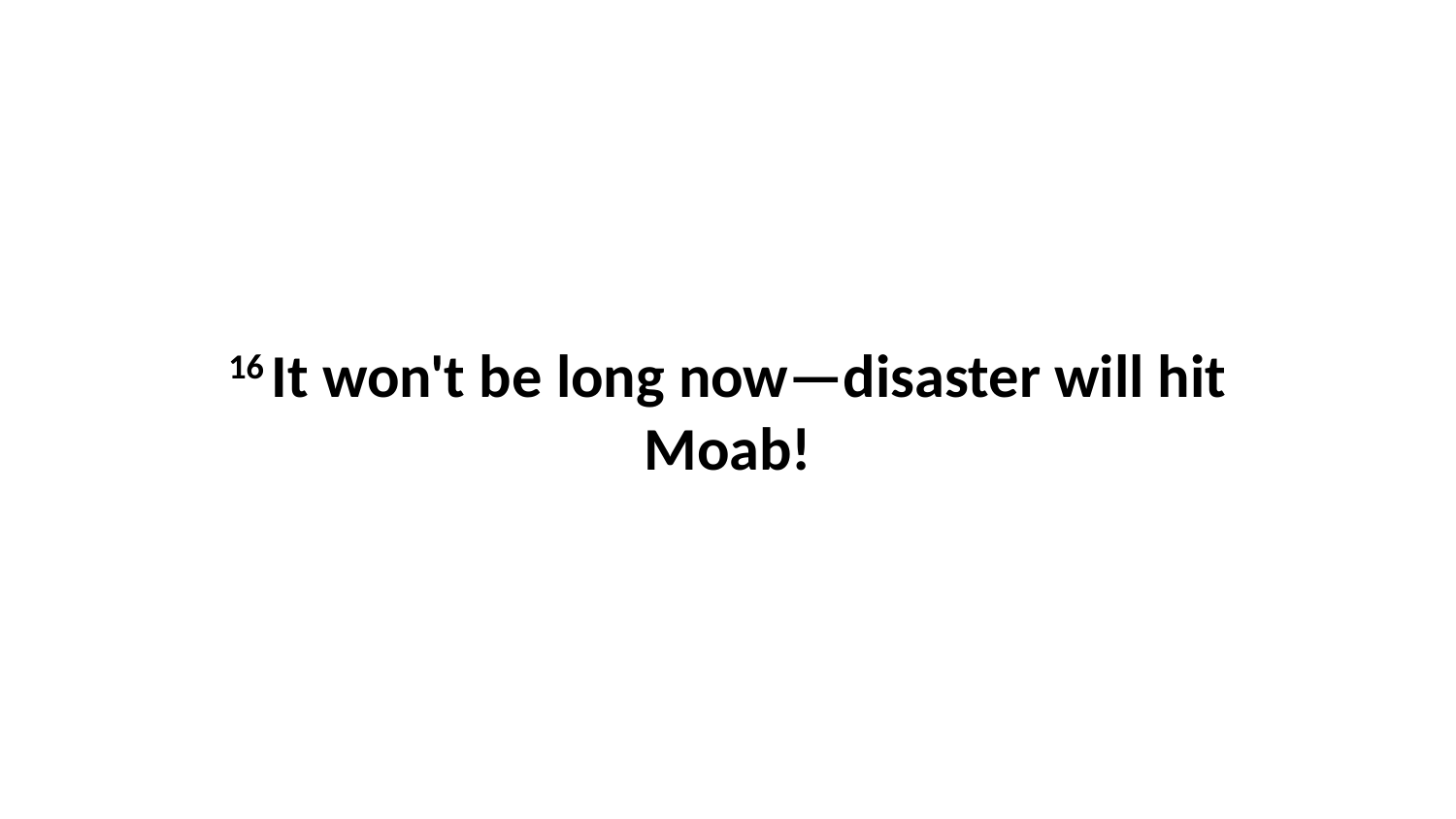

16 It won't be long now—disaster will hit Moab!